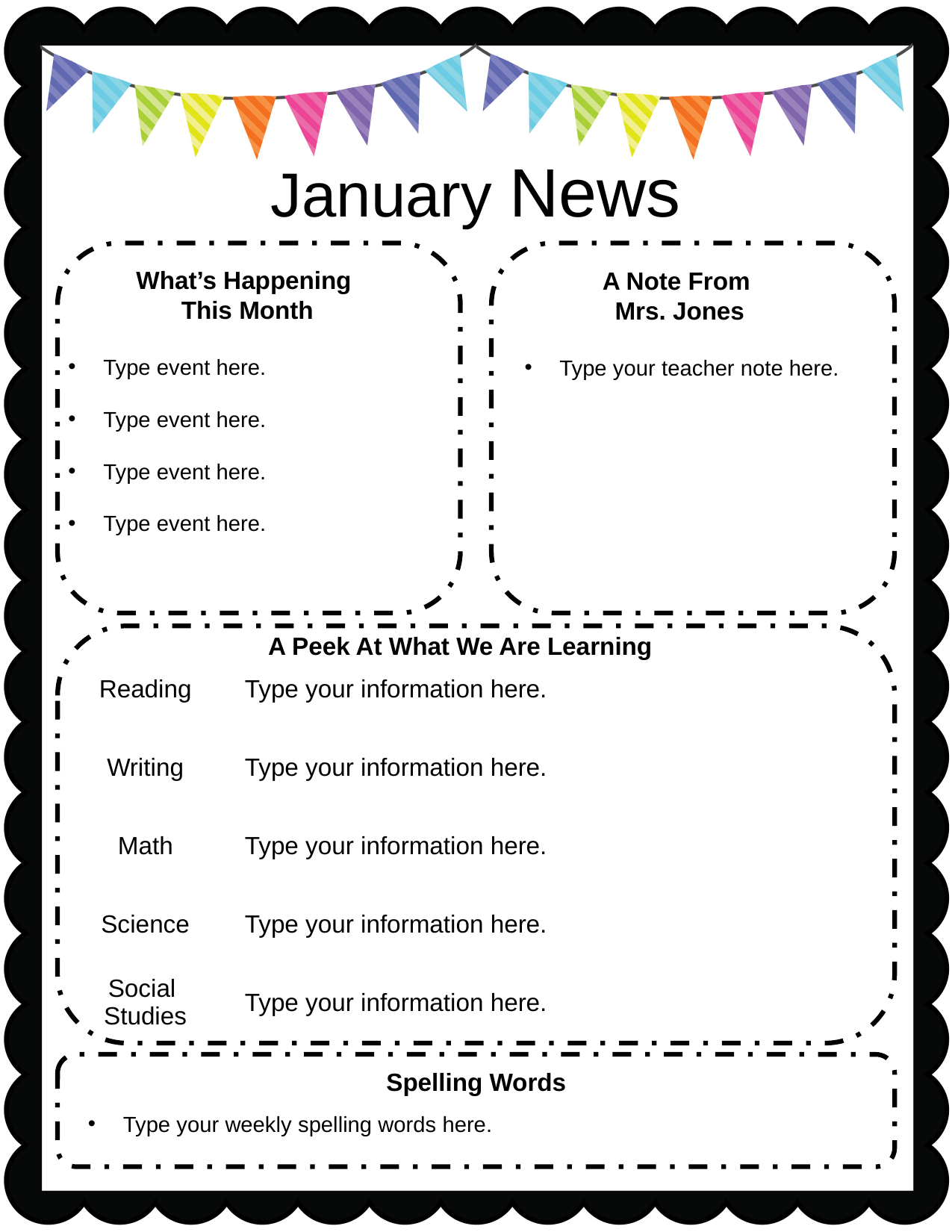

January News

What’s Happening
This Month
A Note From
Mrs. Jones
Type event here.
Type event here.
Type event here.
Type event here.
Type your teacher note here.
A Peek At What We Are Learning

| Reading | Type your information here. |
| --- | --- |
| Writing | Type your information here. |
| Math | Type your information here. |
| Science | Type your information here. |
| Social Studies | Type your information here. |

Spelling Words
Type your weekly spelling words here.